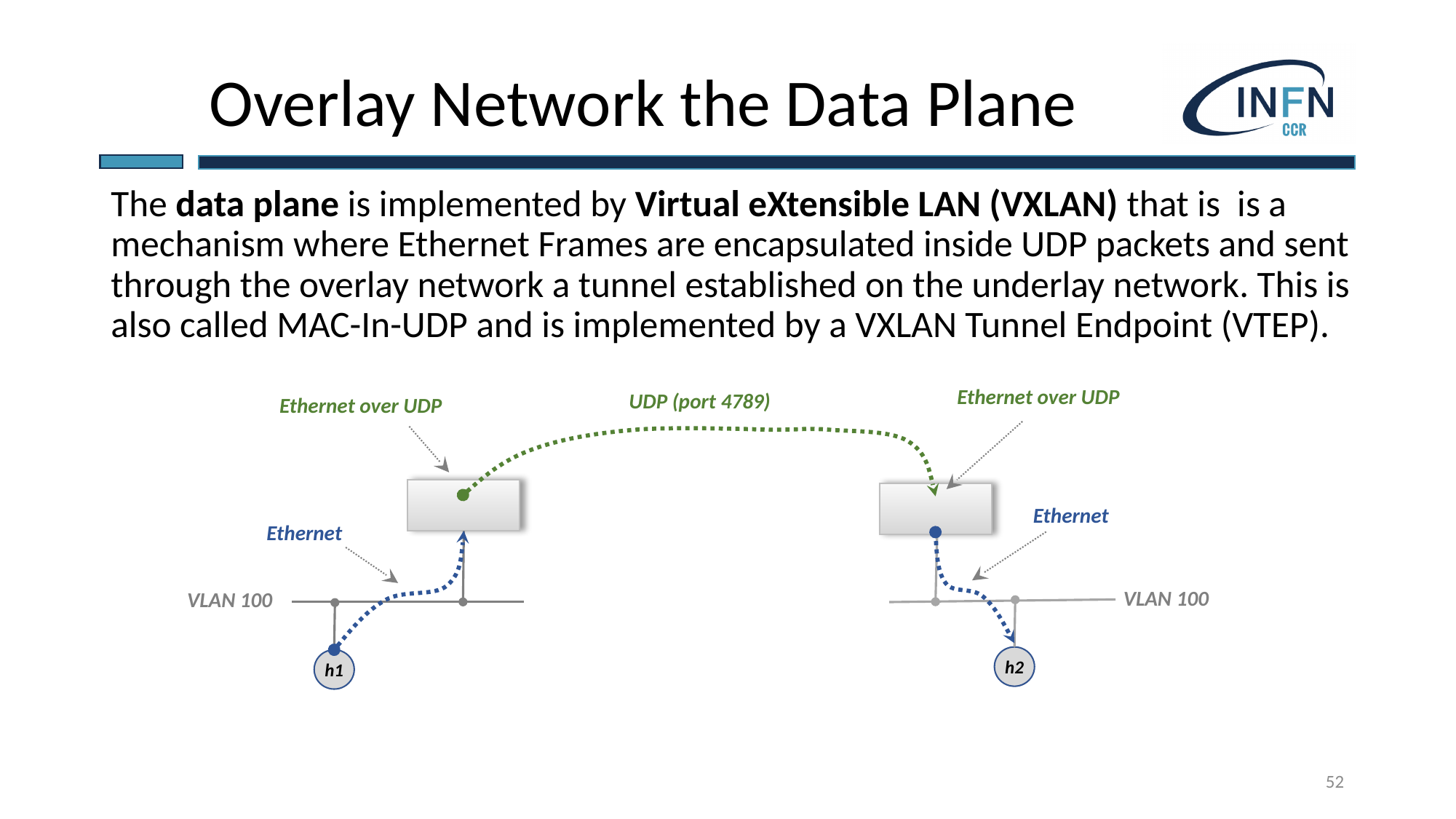

# Overlay Network the Data Plane
The data plane is implemented by Virtual eXtensible LAN (VXLAN) that is  is a mechanism where Ethernet Frames are encapsulated inside UDP packets and sent through the overlay network a tunnel established on the underlay network. This is also called MAC-In-UDP and is implemented by a VXLAN Tunnel Endpoint (VTEP).
Ethernet over UDP
UDP (port 4789)
Ethernet over UDP

Ethernet
Ethernet

VLAN 100
VLAN 100
h2
h1
52